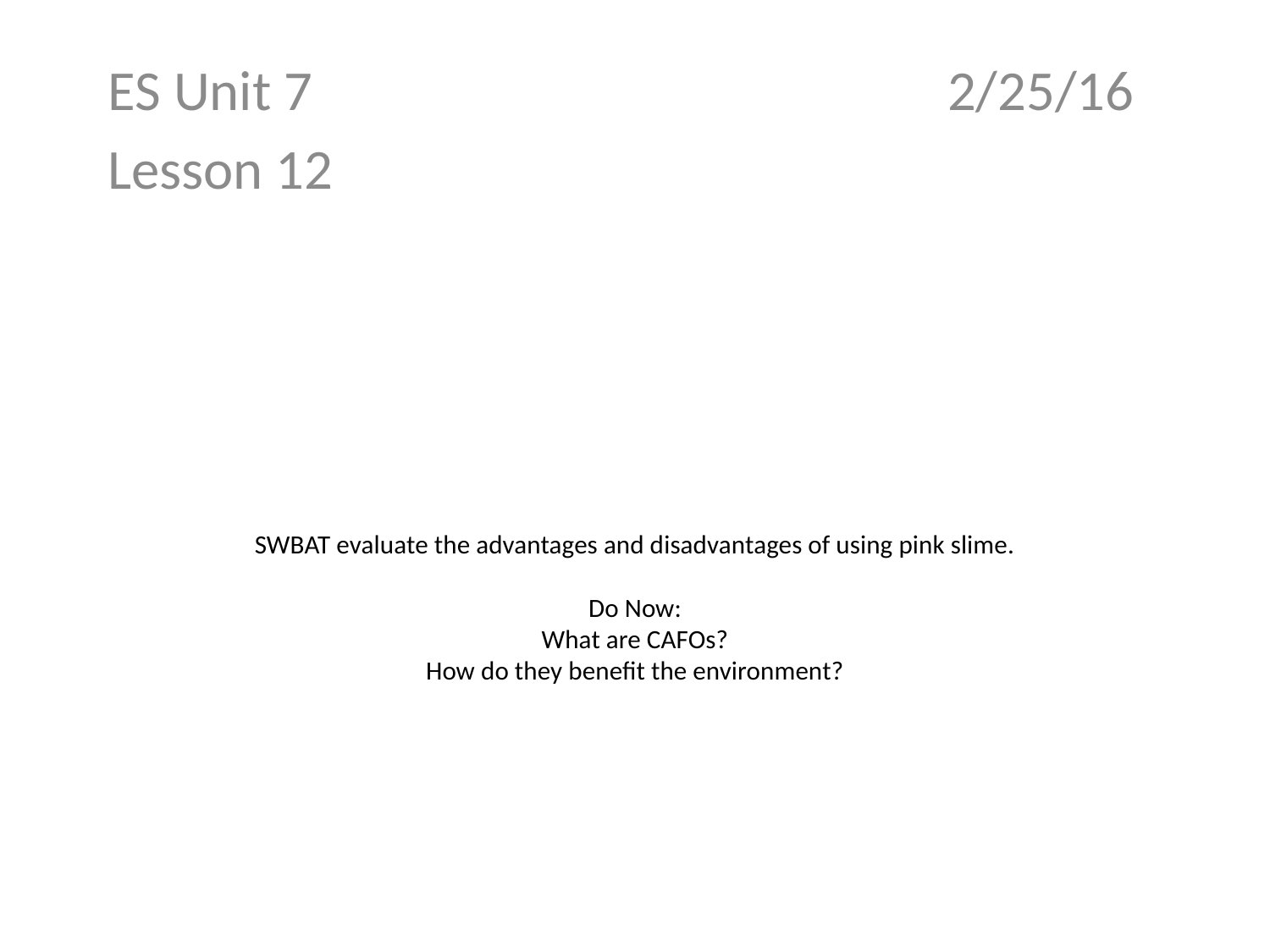

ES Unit 7                                                  2/25/16
Lesson 12
# SWBAT evaluate the advantages and disadvantages of using pink slime. Do Now: What are CAFOs? How do they benefit the environment?